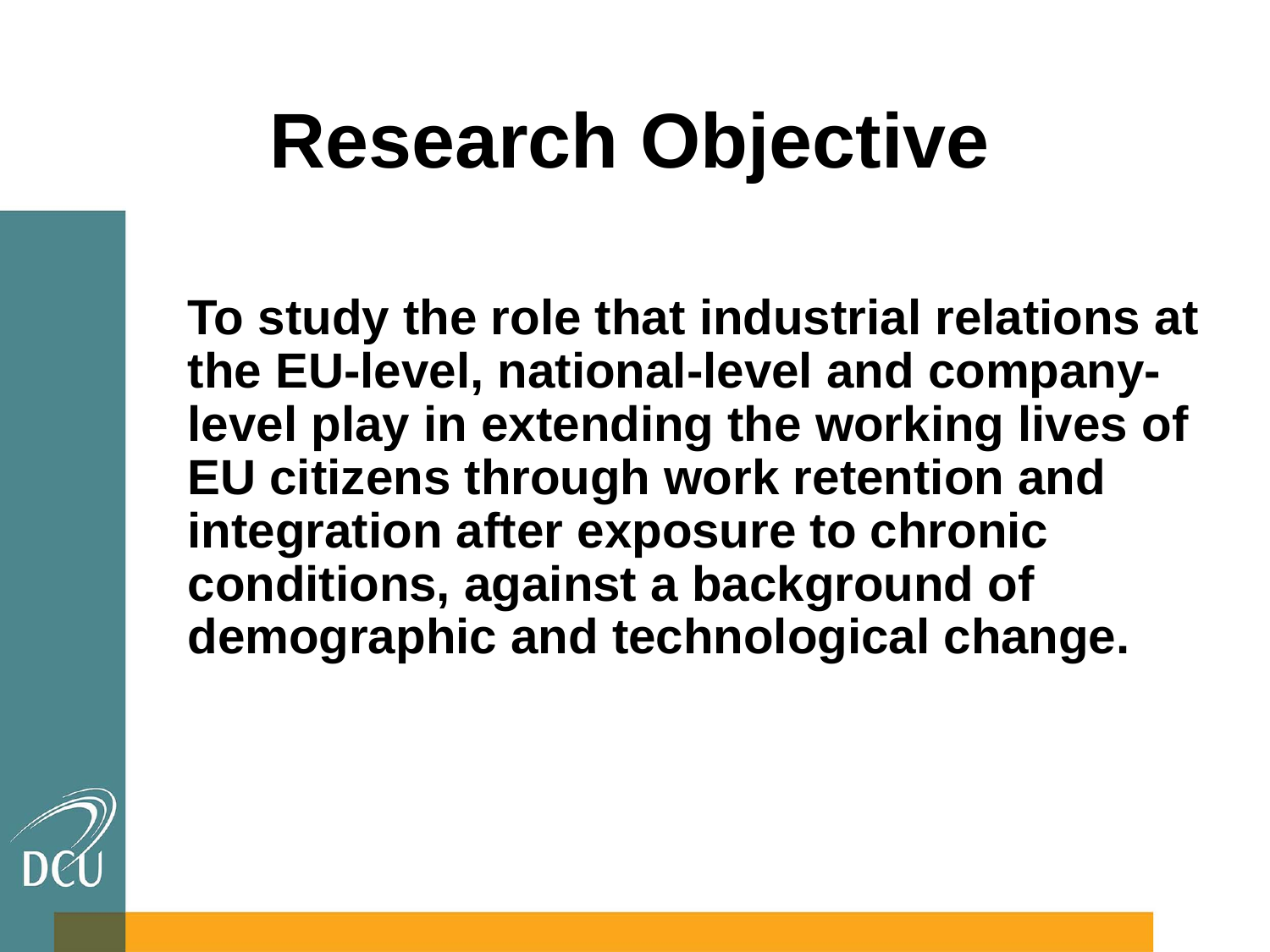

# Research Objective
To study the role that industrial relations at the EU-level, national-level and company-level play in extending the working lives of EU citizens through work retention and integration after exposure to chronic conditions, against a background of demographic and technological change.